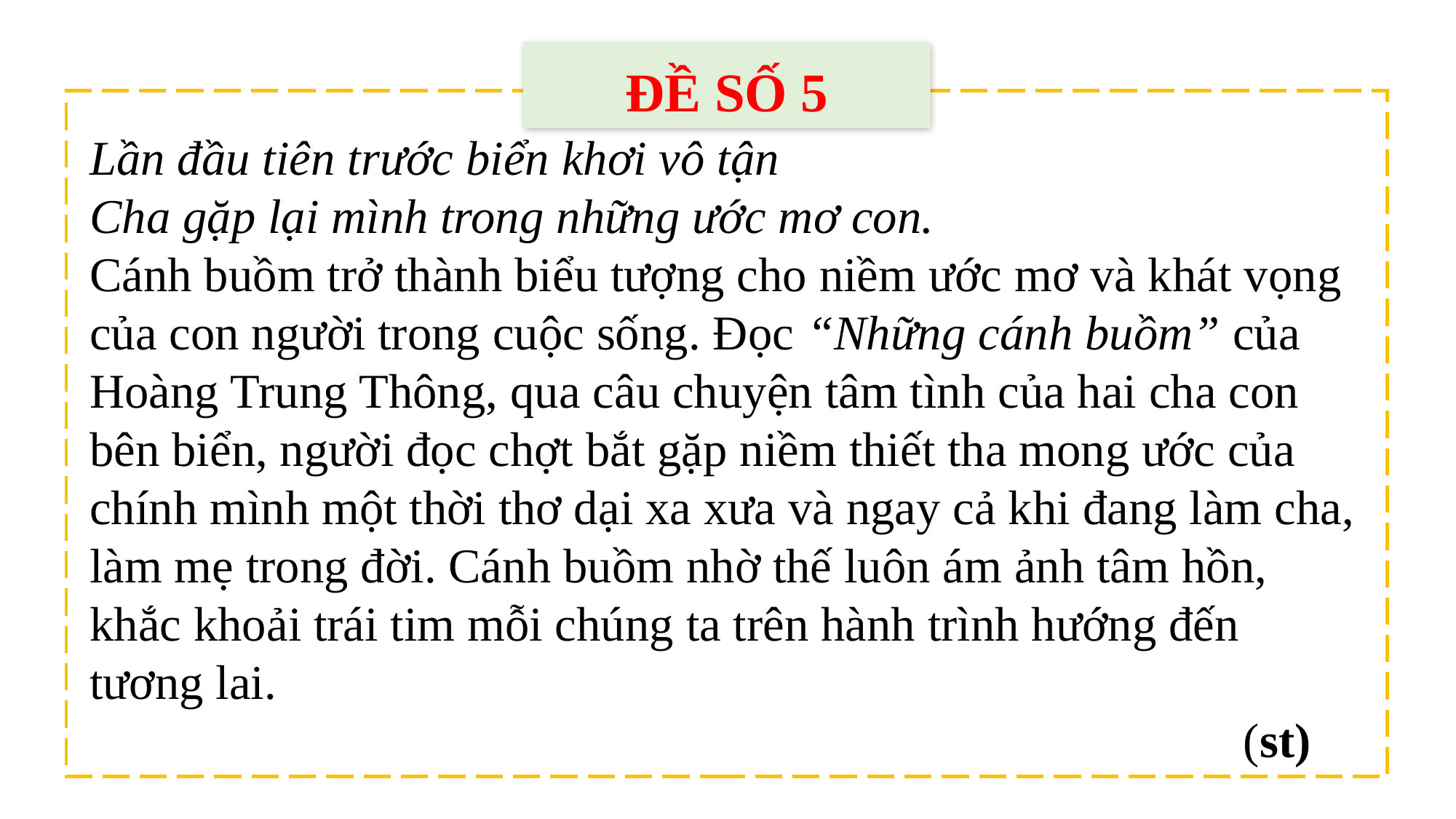

ĐỀ SỐ 5

Lần đầu tiên trước biển khơi vô tận
Cha gặp lại mình trong những ước mơ con.
Cánh buồm trở thành biểu tượng cho niềm ước mơ và khát vọng của con người trong cuộc sống. Đọc “Những cánh buồm” của Hoàng Trung Thông, qua câu chuyện tâm tình của hai cha con bên biển, người đọc chợt bắt gặp niềm thiết tha mong ước của chính mình một thời thơ dại xa xưa và ngay cả khi đang làm cha, làm mẹ trong đời. Cánh buồm nhờ thế luôn ám ảnh tâm hồn, khắc khoải trái tim mỗi chúng ta trên hành trình hướng đến tương lai.
							                                (st)